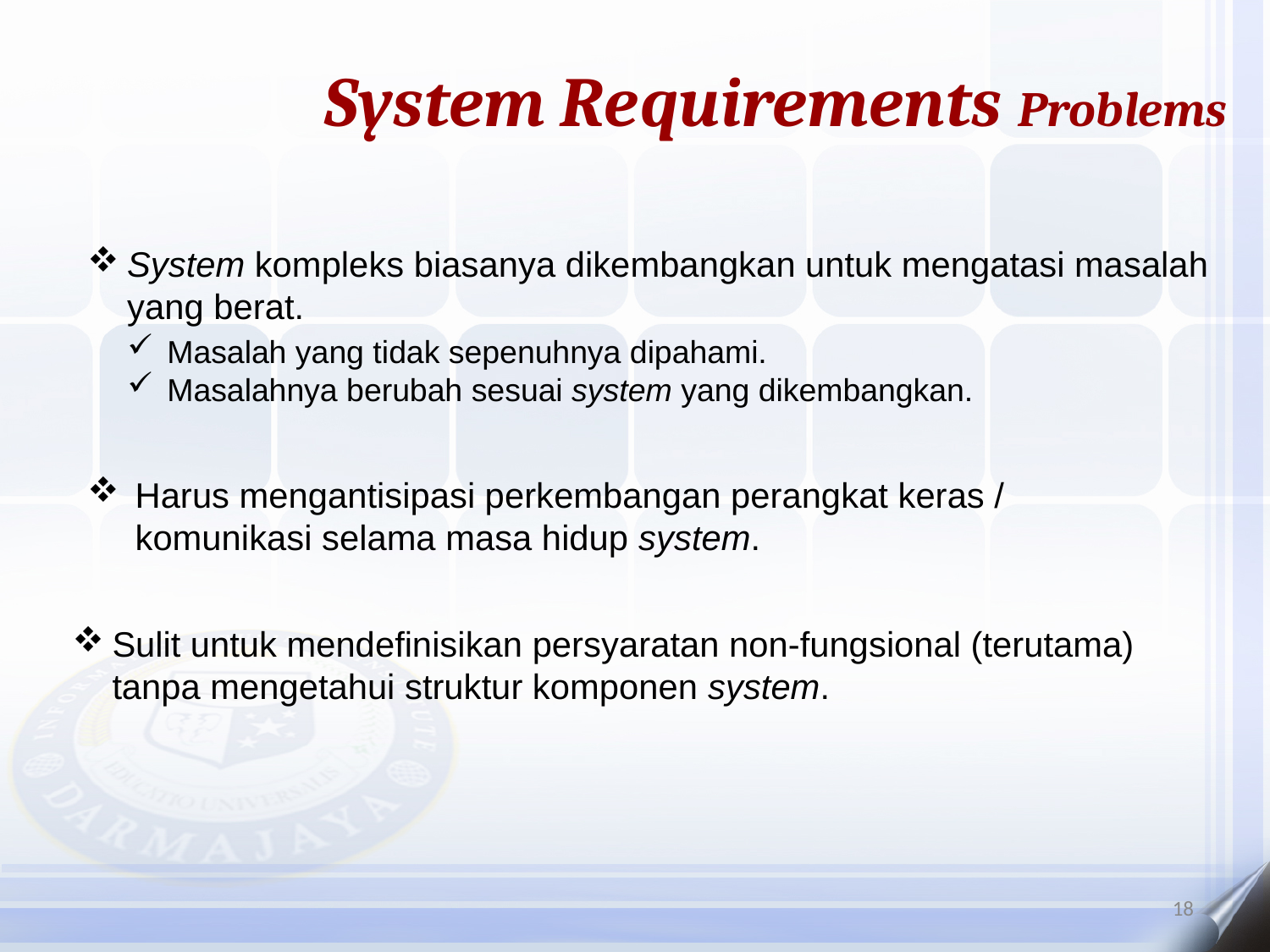

System Requirements Problems
System kompleks biasanya dikembangkan untuk mengatasi masalah yang berat.
Masalah yang tidak sepenuhnya dipahami.
Masalahnya berubah sesuai system yang dikembangkan.
Harus mengantisipasi perkembangan perangkat keras / komunikasi selama masa hidup system.
Sulit untuk mendefinisikan persyaratan non-fungsional (terutama) tanpa mengetahui struktur komponen system.
18